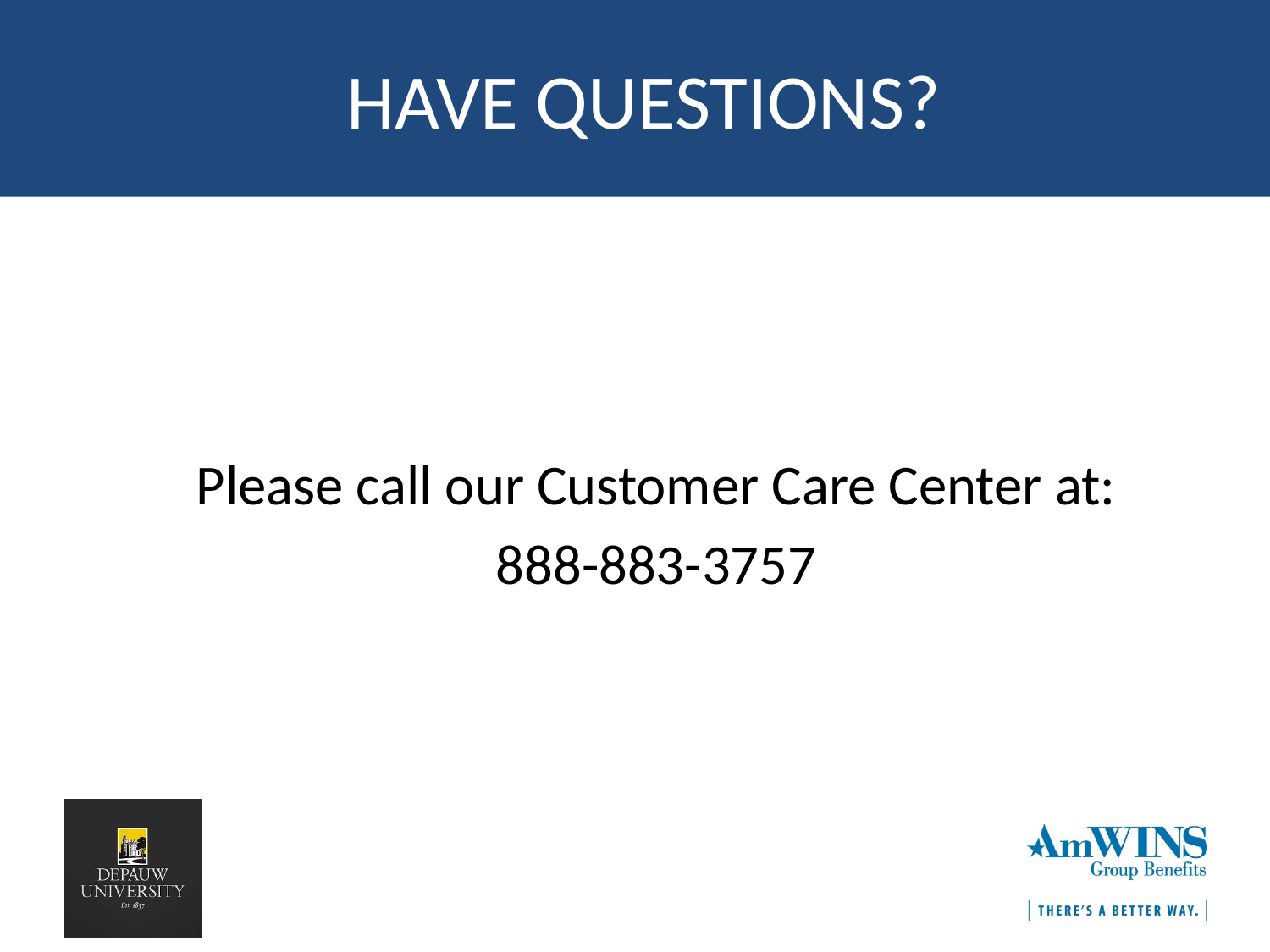

# HAVE QUESTIONS?

Please call our Customer Care Center at:
888-883-3757